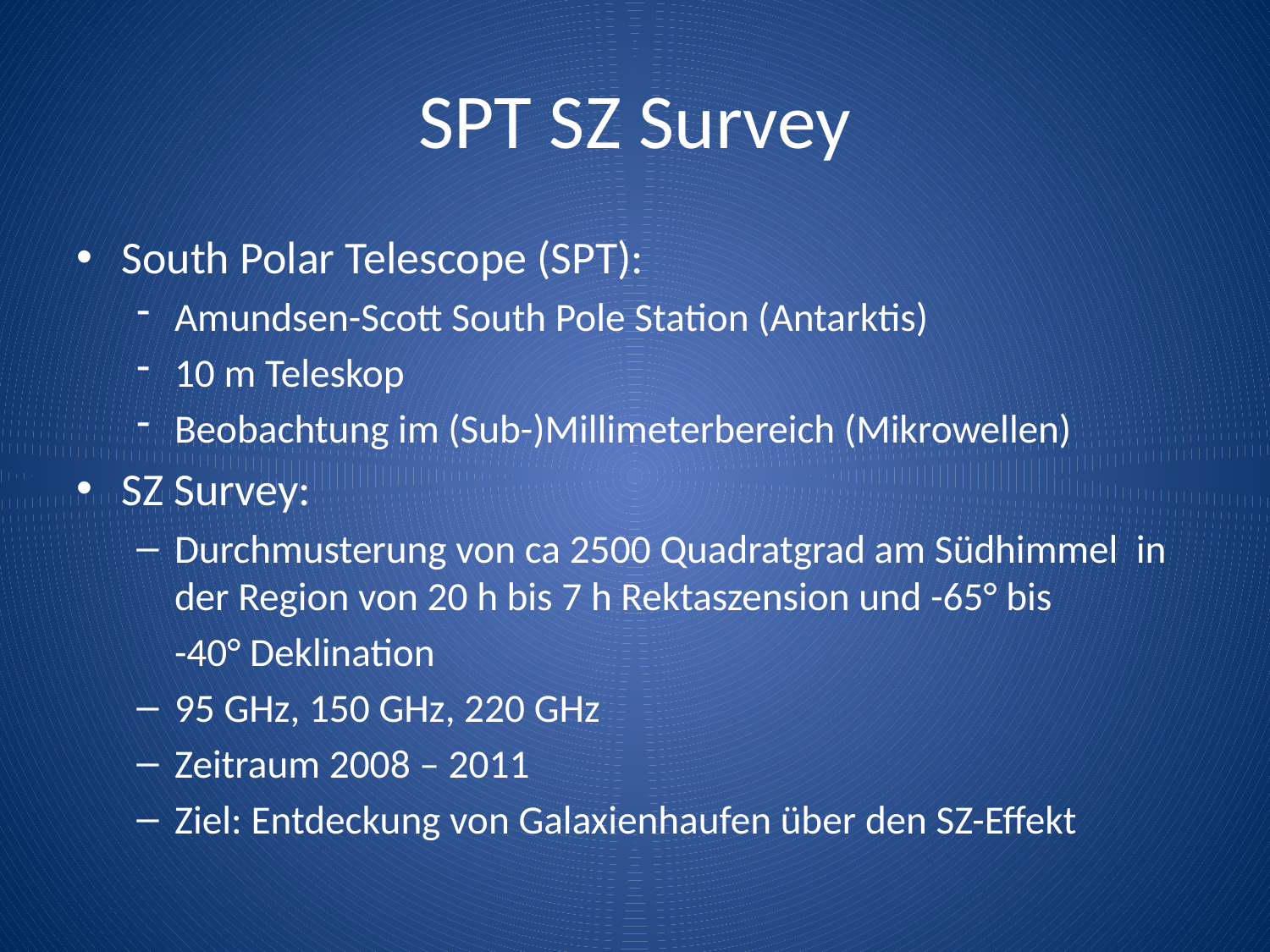

# SPT SZ Survey
South Polar Telescope (SPT):
Amundsen-Scott South Pole Station (Antarktis)
10 m Teleskop
Beobachtung im (Sub-)Millimeterbereich (Mikrowellen)
SZ Survey:
Durchmusterung von ca 2500 Quadratgrad am Südhimmel  in der Region von 20 h bis 7 h Rektaszension und -65° bis
	-40° Deklination
95 GHz, 150 GHz, 220 GHz
Zeitraum 2008 – 2011
Ziel: Entdeckung von Galaxienhaufen über den SZ-Effekt